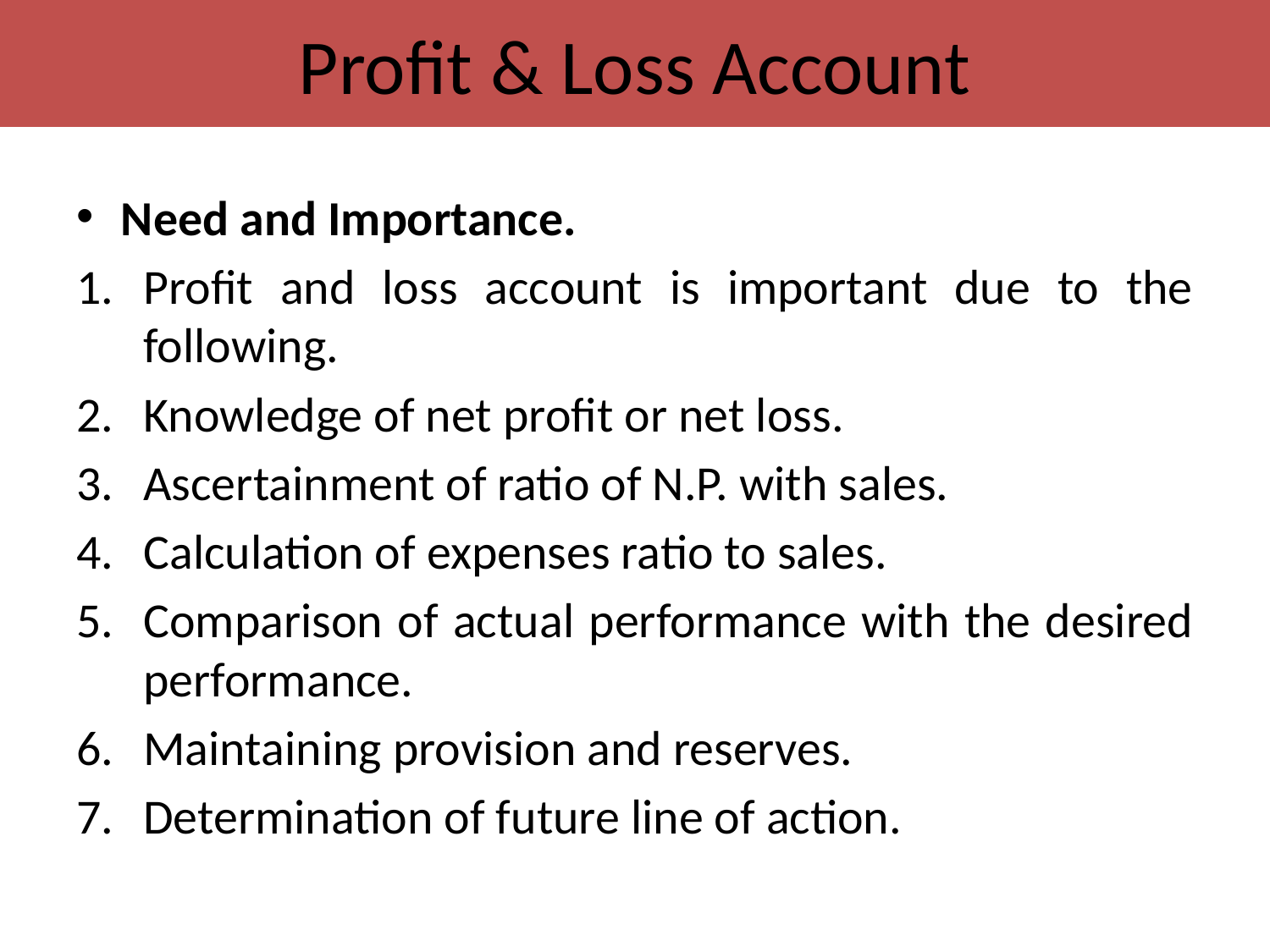

# Profit & Loss Account
Need and Importance.
Profit and loss account is important due to the following.
Knowledge of net profit or net loss.
Ascertainment of ratio of N.P. with sales.
Calculation of expenses ratio to sales.
Comparison of actual performance with the desired performance.
Maintaining provision and reserves.
Determination of future line of action.